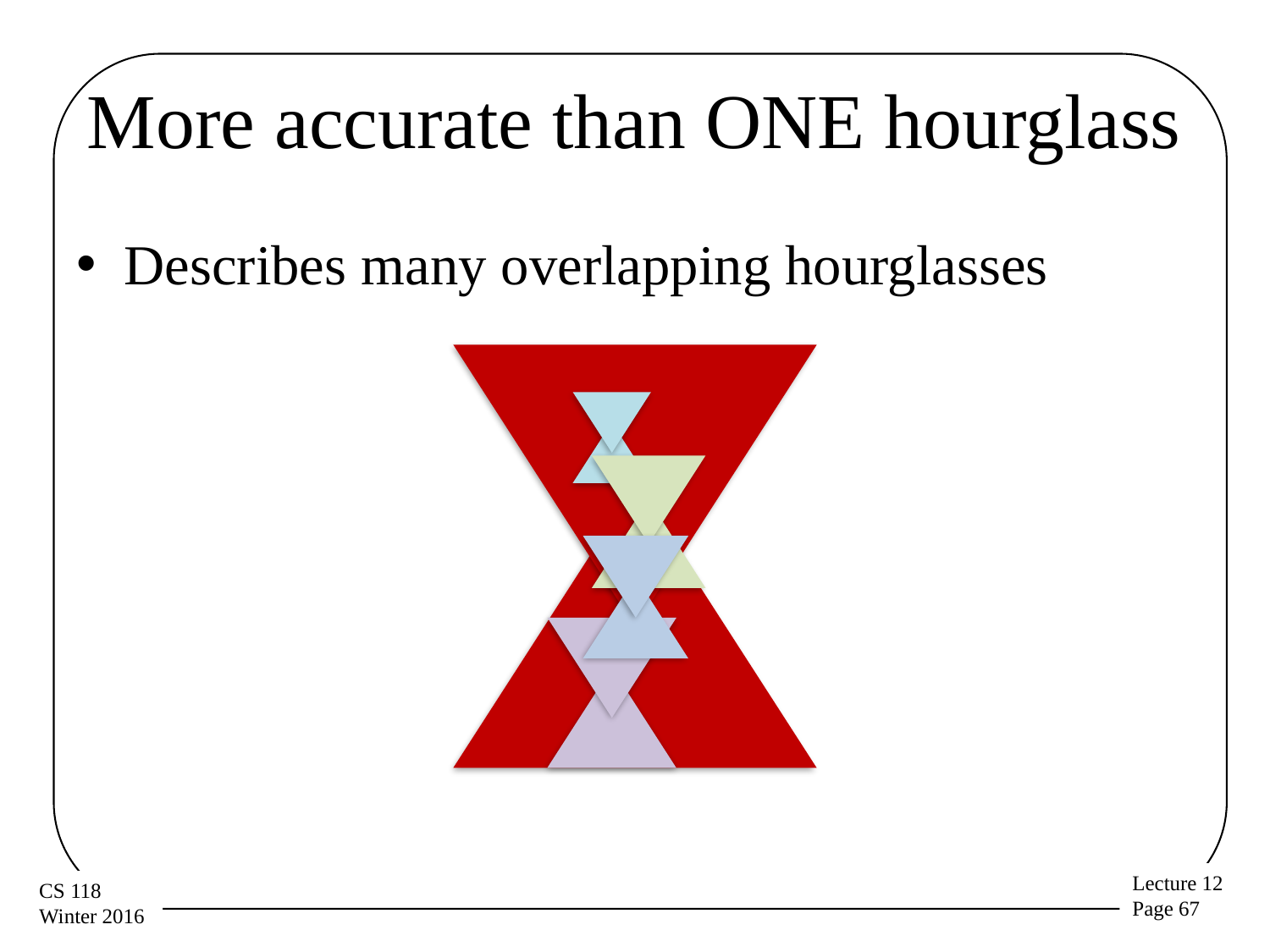

# More accurate than ONE hourglass
Describes many overlapping hourglasses